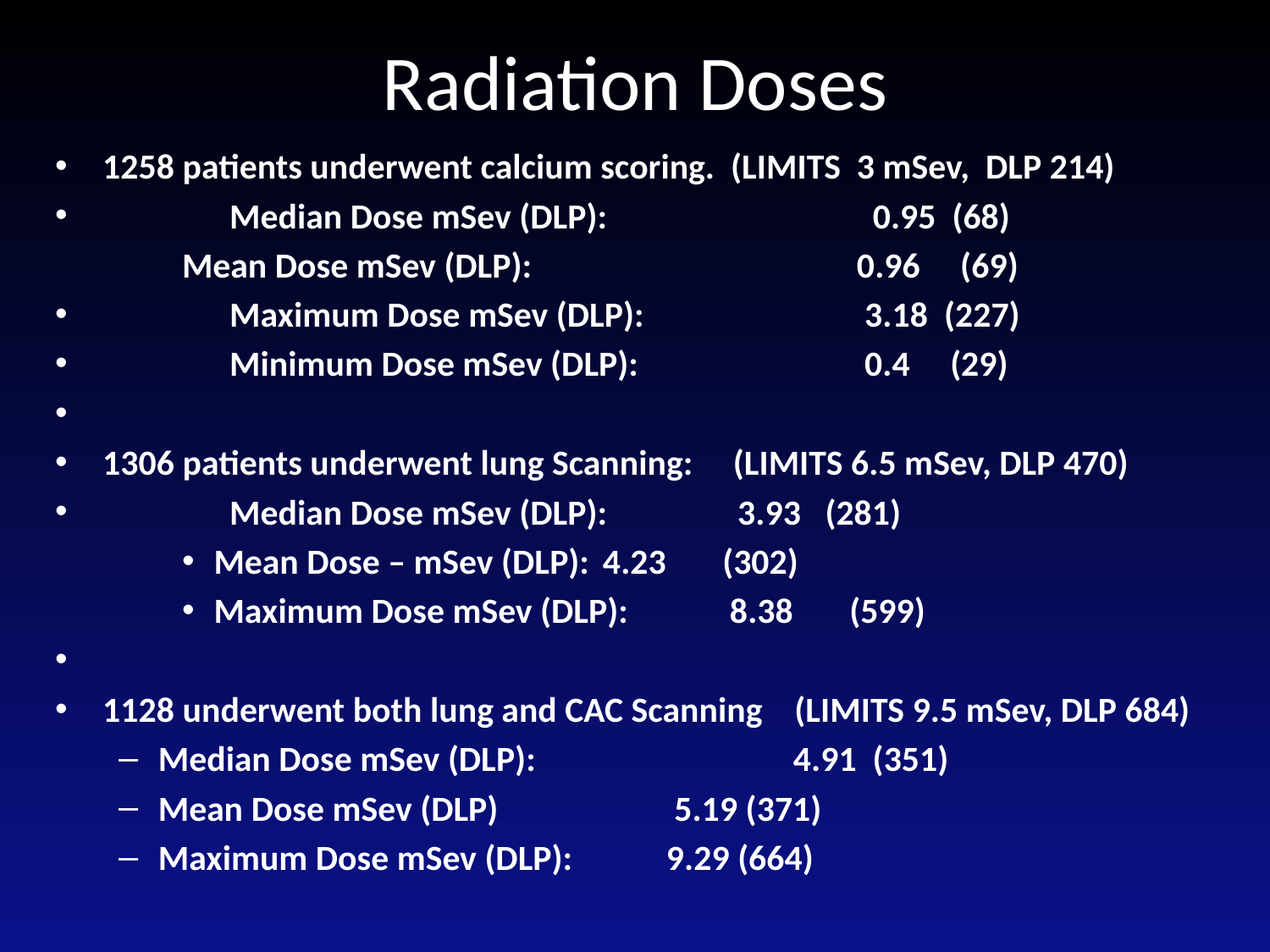

# Radiation Doses
1258 patients underwent calcium scoring.  (LIMITS  3 mSev,  DLP 214)
	Median Dose mSev (DLP):	     		 0.95  (68)
Mean Dose mSev (DLP):		       	 0.96     (69)
	Maximum Dose mSev (DLP):		3.18  (227)
	Minimum Dose mSev (DLP):		0.4     (29)

1306 patients underwent lung Scanning:     (LIMITS 6.5 mSev, DLP 470)
	Median Dose mSev (DLP):	  	3.93   (281)
Mean Dose – mSev (DLP):	 4.23       (302)
Maximum Dose mSev (DLP):	 8.38       (599)

1128 underwent both lung and CAC Scanning    (LIMITS 9.5 mSev, DLP 684)
Median Dose mSev (DLP):   		4.91  (351)
Mean Dose mSev (DLP) 		 5.19 (371)
Maximum Dose mSev (DLP):	9.29 (664)